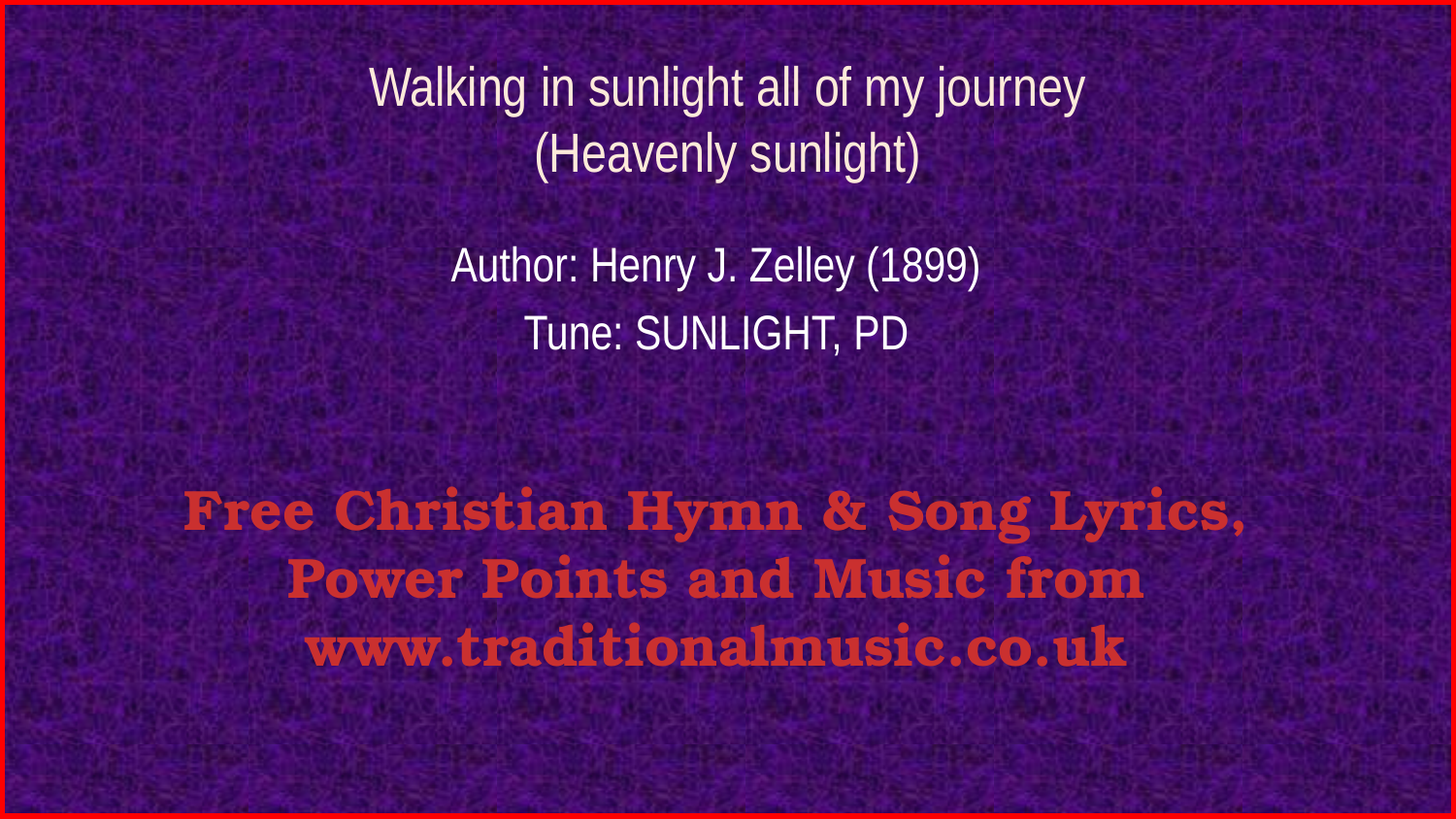

# Walking in sunlight all of my journey (Heavenly sunlight)
Author: Henry J. Zelley (1899)
Tune: SUNLIGHT, PD